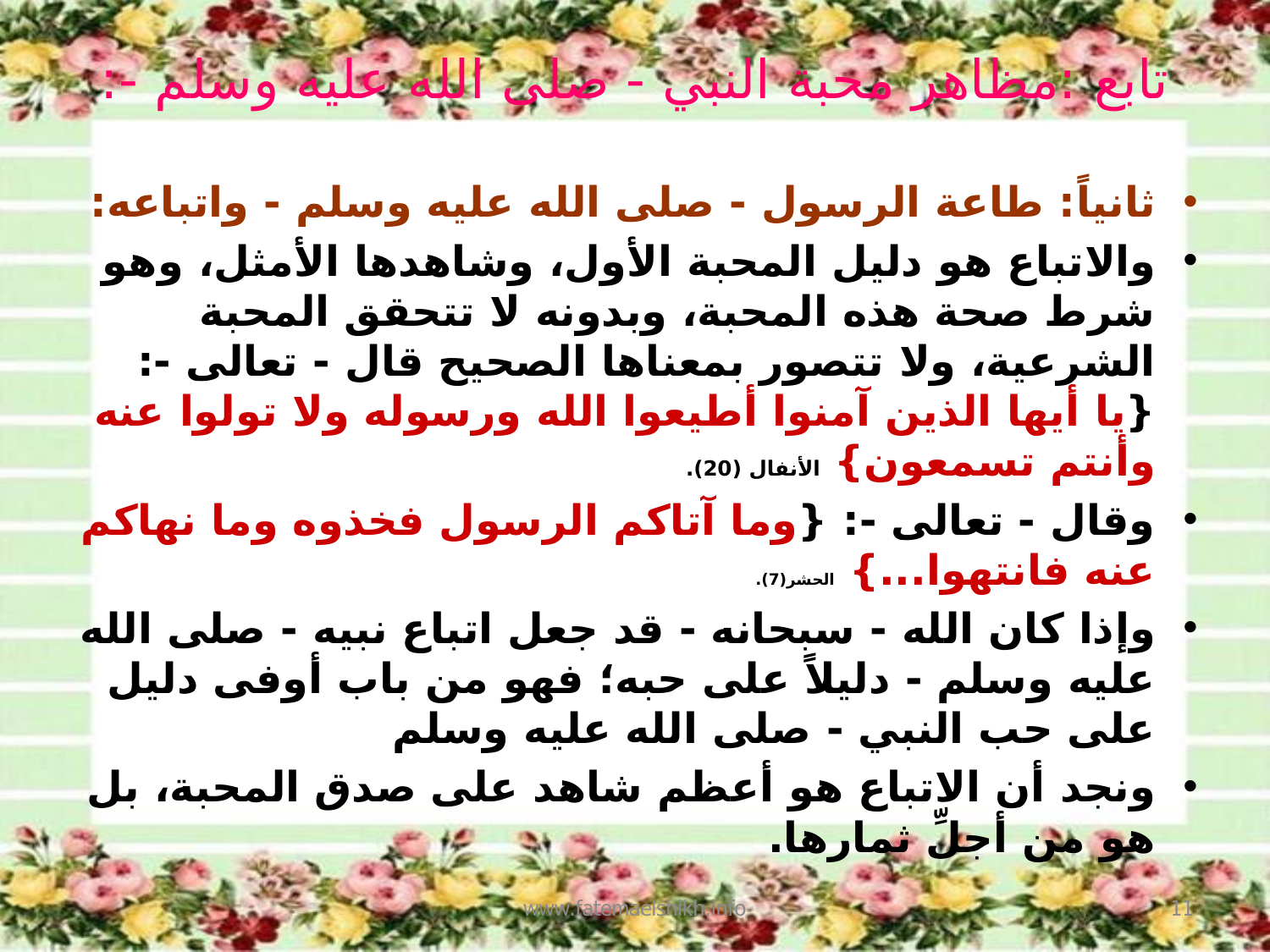

# تابع :مظاهر محبة النبي - صلى الله عليه وسلم -:
ثانياً: طاعة الرسول - صلى الله عليه وسلم - واتباعه:
والاتباع هو دليل المحبة الأول، وشاهدها الأمثل، وهو شرط صحة هذه المحبة، وبدونه لا تتحقق المحبة الشرعية، ولا تتصور بمعناها الصحيح قال - تعالى -: {يا أيها الذين آمنوا أطيعوا الله ورسوله ولا تولوا عنه وأنتم تسمعون} الأنفال (20).
وقال - تعالى -: {وما آتاكم الرسول فخذوه وما نهاكم عنه فانتهوا...} الحشر(7).
وإذا كان الله - سبحانه - قد جعل اتباع نبيه - صلى الله عليه وسلم - دليلاً على حبه؛ فهو من باب أوفى دليل على حب النبي - صلى الله عليه وسلم
ونجد أن الاتباع هو أعظم شاهد على صدق المحبة، بل هو من أجلِّ ثمارها.
www.fatemaelshikh.info
11